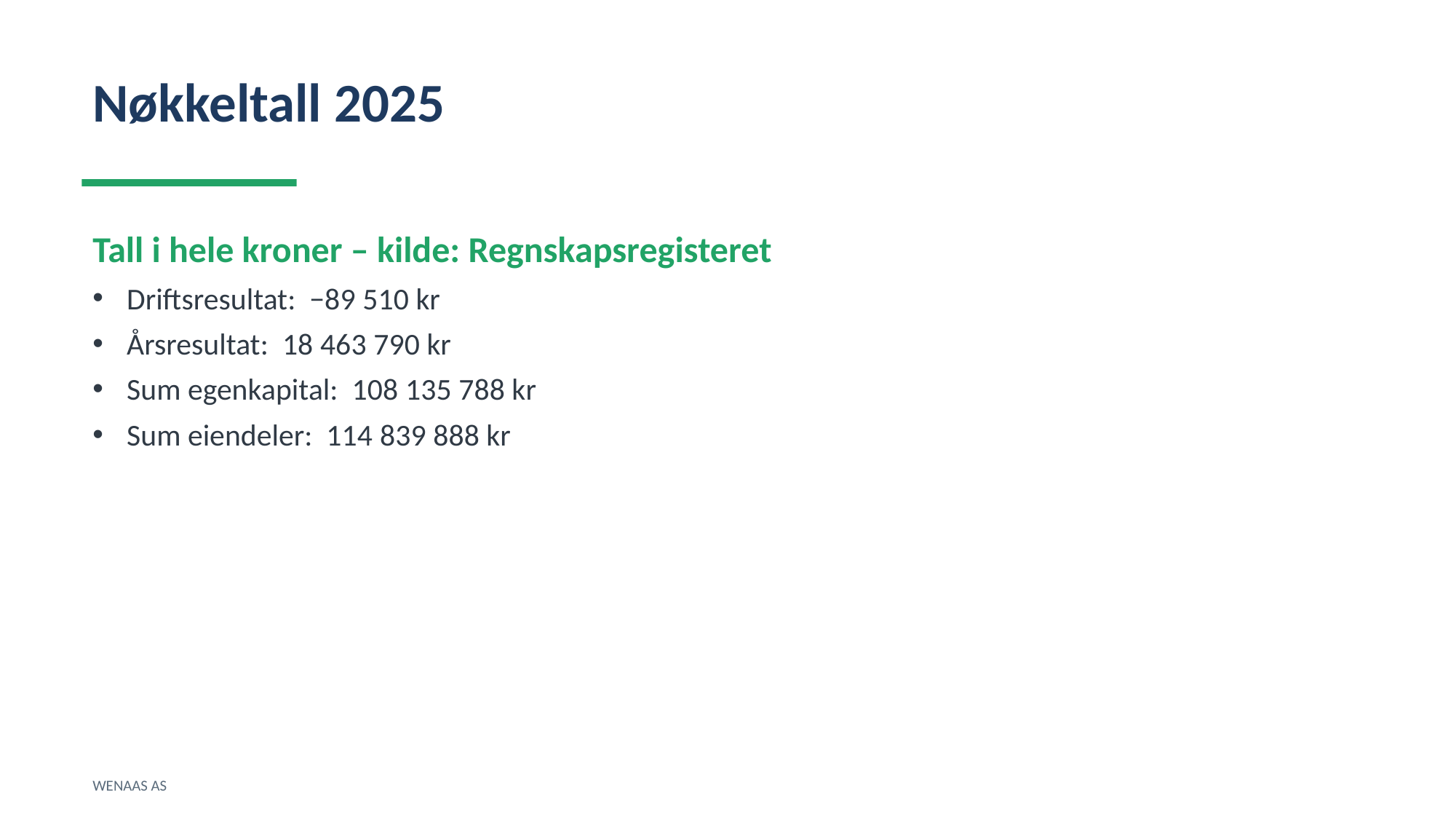

Nøkkeltall 2025

Tall i hele kroner – kilde: Regnskapsregisteret
Driftsresultat:  −89 510 kr
Årsresultat:  18 463 790 kr
Sum egenkapital:  108 135 788 kr
Sum eiendeler:  114 839 888 kr
WENAAS AS